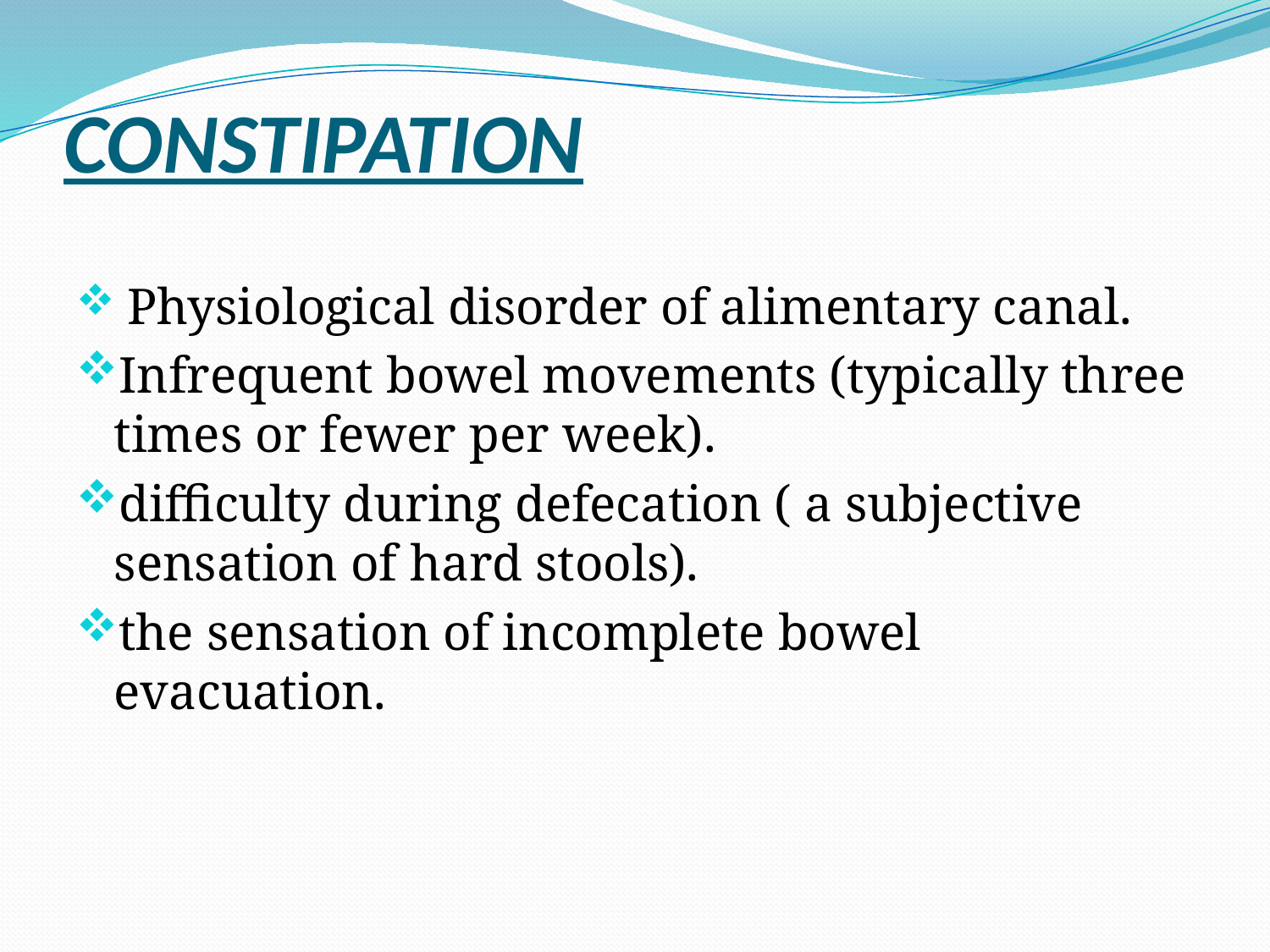

# CONSTIPATION
 Physiological disorder of alimentary canal.
Infrequent bowel movements (typically three times or fewer per week).
difficulty during defecation ( a subjective sensation of hard stools).
the sensation of incomplete bowel evacuation.